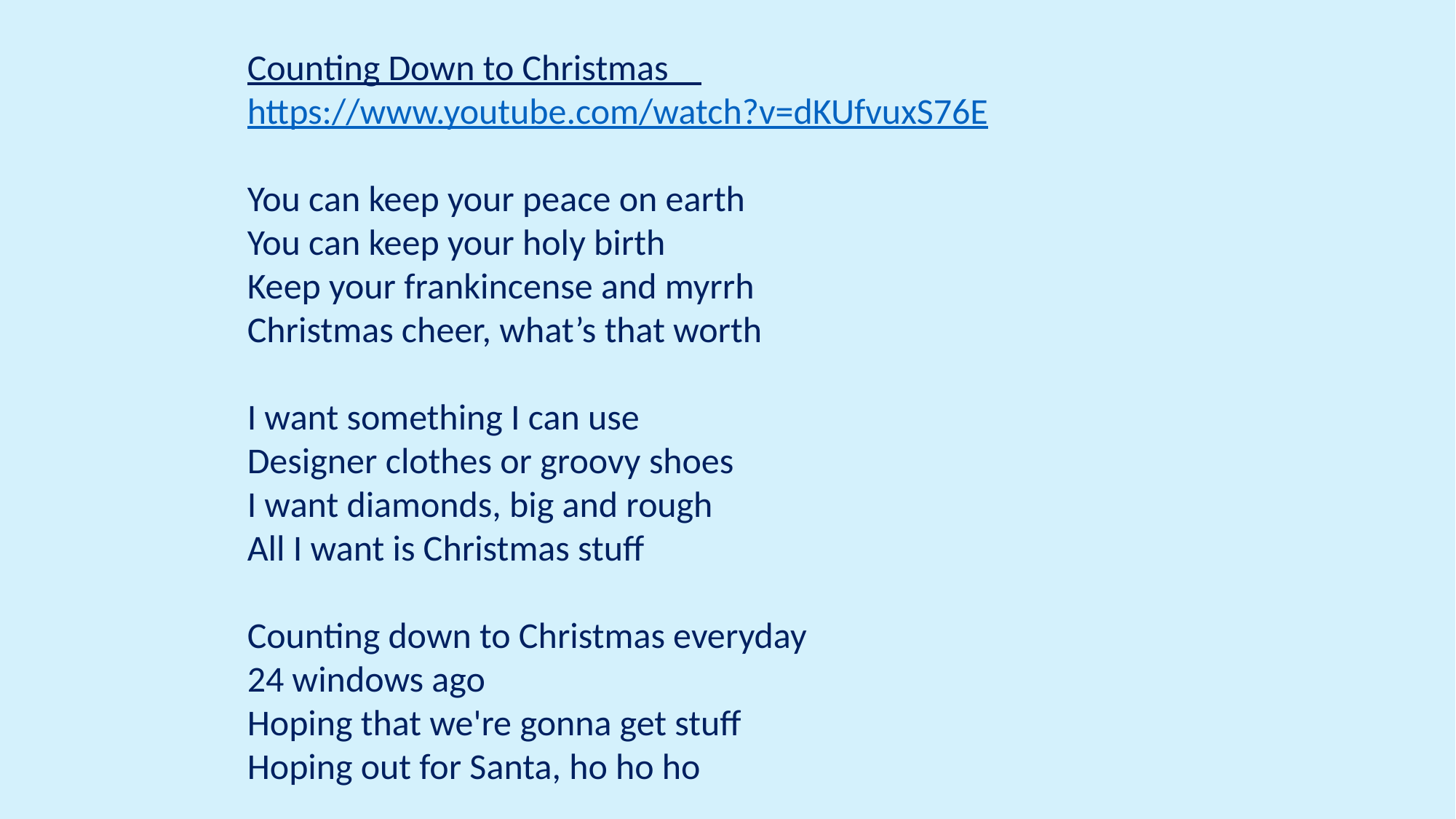

Counting Down to Christmas    https://www.youtube.com/watch?v=dKUfvuxS76E

You can keep your peace on earth
You can keep your holy birth
Keep your frankincense and myrrh
Christmas cheer, what’s that worth
I want something I can use
Designer clothes or groovy shoes
I want diamonds, big and rough
All I want is Christmas stuff
Counting down to Christmas everyday
24 windows ago
Hoping that we're gonna get stuff
Hoping out for Santa, ho ho ho